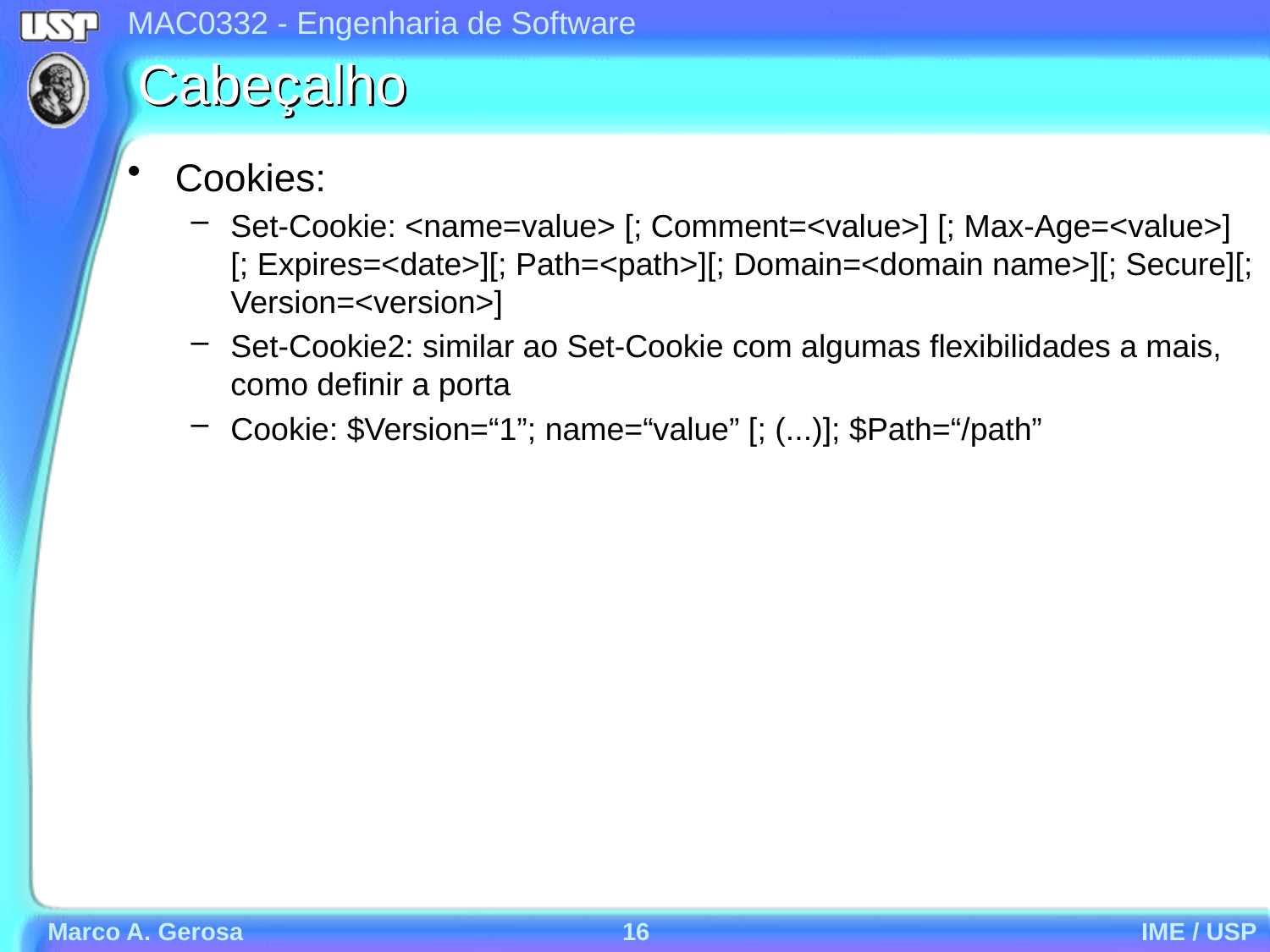

# Cabeçalho
Cookies:
Set-Cookie: <name=value> [; Comment=<value>] [; Max-Age=<value>] [; Expires=<date>][; Path=<path>][; Domain=<domain name>][; Secure][; Version=<version>]
Set-Cookie2: similar ao Set-Cookie com algumas flexibilidades a mais, como definir a porta
Cookie: $Version=“1”; name=“value” [; (...)]; $Path=“/path”

Marco A. Gerosa
16
IME / USP